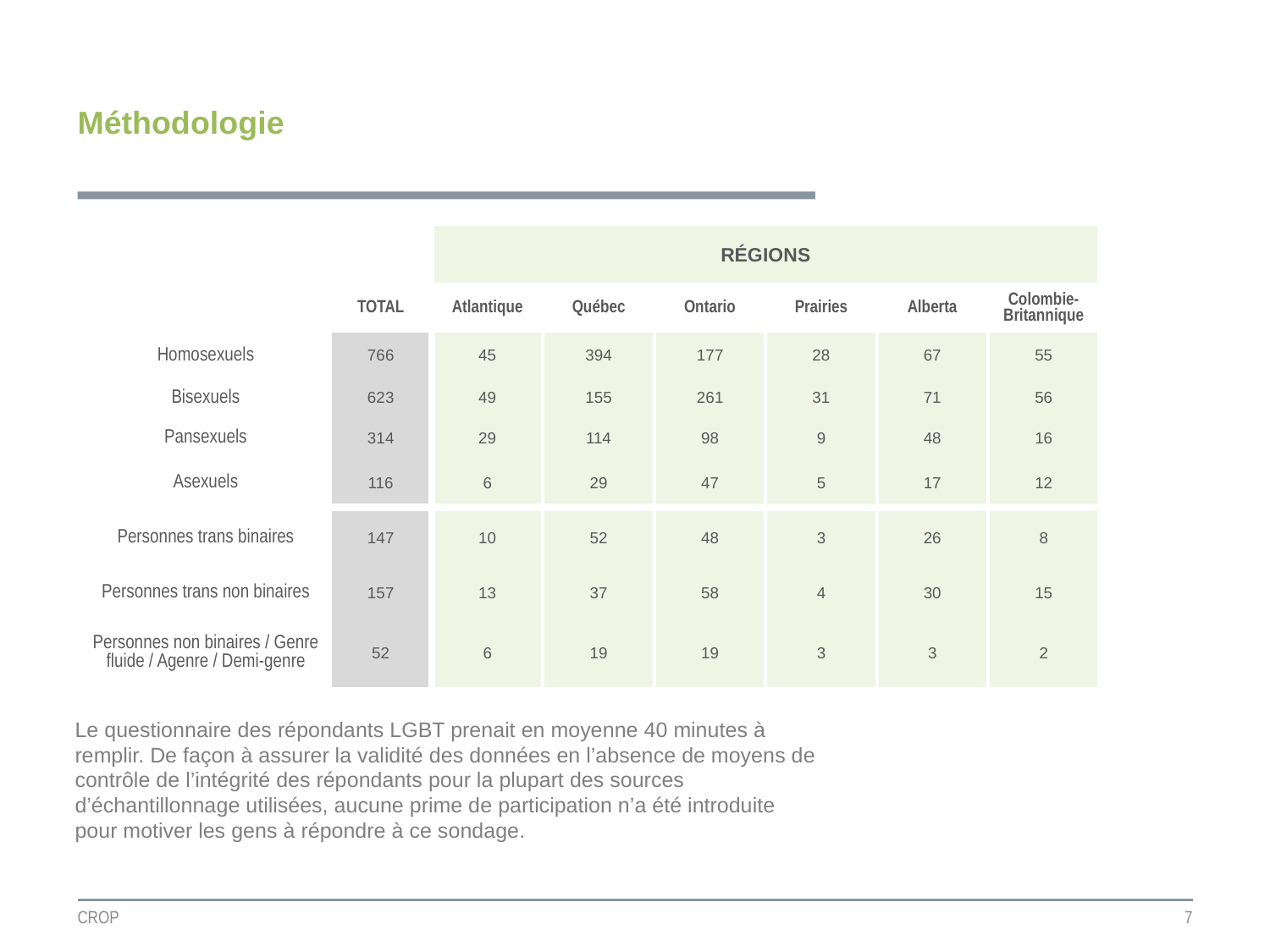

# Méthodologie
|  | TOTAL | RÉGIONS |  |  |  |  |  |
| --- | --- | --- | --- | --- | --- | --- | --- |
|  |  |  |  |  |  |  |  |
|  |  | Atlantique | Québec | Ontario | Prairies | Alberta | Colombie-Britannique |
| Homosexuels | 766 | 45 | 394 | 177 | 28 | 67 | 55 |
| Bisexuels | 623 | 49 | 155 | 261 | 31 | 71 | 56 |
| Pansexuels | 314 | 29 | 114 | 98 | 9 | 48 | 16 |
| Asexuels | 116 | 6 | 29 | 47 | 5 | 17 | 12 |
| Personnes trans binaires | 147 | 10 | 52 | 48 | 3 | 26 | 8 |
| Personnes trans non binaires | 157 | 13 | 37 | 58 | 4 | 30 | 15 |
| Personnes non binaires / Genre fluide / Agenre / Demi-genre | 52 | 6 | 19 | 19 | 3 | 3 | 2 |
Le questionnaire des répondants LGBT prenait en moyenne 40 minutes à remplir. De façon à assurer la validité des données en l’absence de moyens de contrôle de l’intégrité des répondants pour la plupart des sources d’échantillonnage utilisées, aucune prime de participation n’a été introduite pour motiver les gens à répondre à ce sondage.
CROP
7